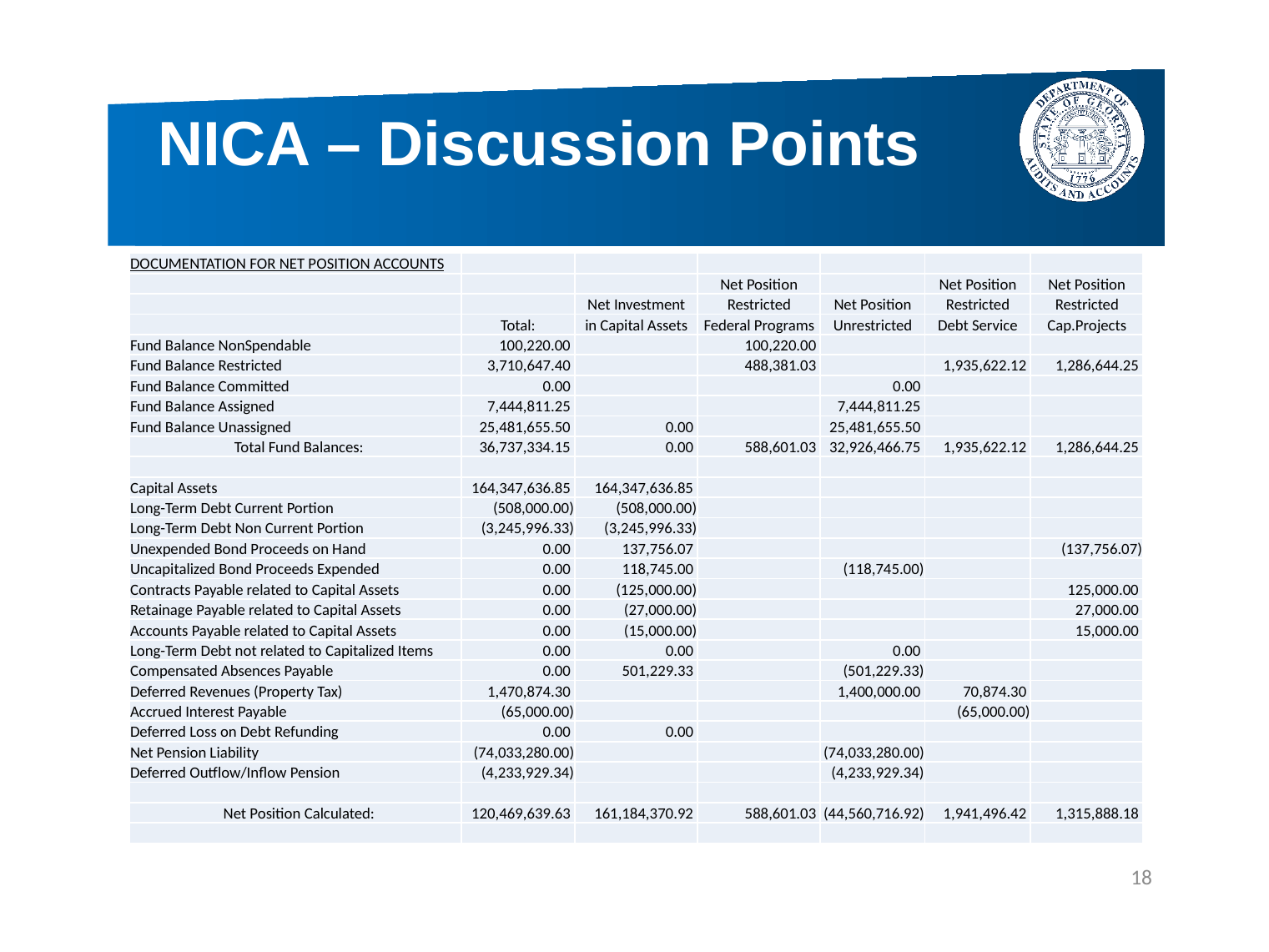

# NICA – Discussion Points
| DOCUMENTATION FOR NET POSITION ACCOUNTS |  |  |  |  |  |  |
| --- | --- | --- | --- | --- | --- | --- |
|  |  |  | Net Position |  | Net Position | Net Position |
|  |  | Net Investment | Restricted | Net Position | Restricted | Restricted |
|  | Total: | in Capital Assets | Federal Programs | Unrestricted | Debt Service | Cap.Projects |
| Fund Balance NonSpendable | 100,220.00 |  | 100,220.00 |  |  |  |
| Fund Balance Restricted | 3,710,647.40 |  | 488,381.03 |  | 1,935,622.12 | 1,286,644.25 |
| Fund Balance Committed | 0.00 |  |  | 0.00 |  |  |
| Fund Balance Assigned | 7,444,811.25 |  |  | 7,444,811.25 |  |  |
| Fund Balance Unassigned | 25,481,655.50 | 0.00 |  | 25,481,655.50 |  |  |
| Total Fund Balances: | 36,737,334.15 | 0.00 | 588,601.03 | 32,926,466.75 | 1,935,622.12 | 1,286,644.25 |
|  |  |  |  |  |  |  |
| Capital Assets | 164,347,636.85 | 164,347,636.85 |  |  |  |  |
| Long-Term Debt Current Portion | (508,000.00) | (508,000.00) |  |  |  |  |
| Long-Term Debt Non Current Portion | (3,245,996.33) | (3,245,996.33) |  |  |  |  |
| Unexpended Bond Proceeds on Hand | 0.00 | 137,756.07 |  |  |  | (137,756.07) |
| Uncapitalized Bond Proceeds Expended | 0.00 | 118,745.00 |  | (118,745.00) |  |  |
| Contracts Payable related to Capital Assets | 0.00 | (125,000.00) |  |  |  | 125,000.00 |
| Retainage Payable related to Capital Assets | 0.00 | (27,000.00) |  |  |  | 27,000.00 |
| Accounts Payable related to Capital Assets | 0.00 | (15,000.00) |  |  |  | 15,000.00 |
| Long-Term Debt not related to Capitalized Items | 0.00 | 0.00 |  | 0.00 |  |  |
| Compensated Absences Payable | 0.00 | 501,229.33 |  | (501,229.33) |  |  |
| Deferred Revenues (Property Tax) | 1,470,874.30 |  |  | 1,400,000.00 | 70,874.30 |  |
| Accrued Interest Payable | (65,000.00) |  |  |  | (65,000.00) |  |
| Deferred Loss on Debt Refunding | 0.00 | 0.00 |  |  |  |  |
| Net Pension Liability | (74,033,280.00) |  |  | (74,033,280.00) |  |  |
| Deferred Outflow/Inflow Pension | (4,233,929.34) |  |  | (4,233,929.34) |  |  |
|  |  |  |  |  |  |  |
| Net Position Calculated: | 120,469,639.63 | 161,184,370.92 | 588,601.03 | (44,560,716.92) | 1,941,496.42 | 1,315,888.18 |
|  |  |  |  |  |  |  |
18